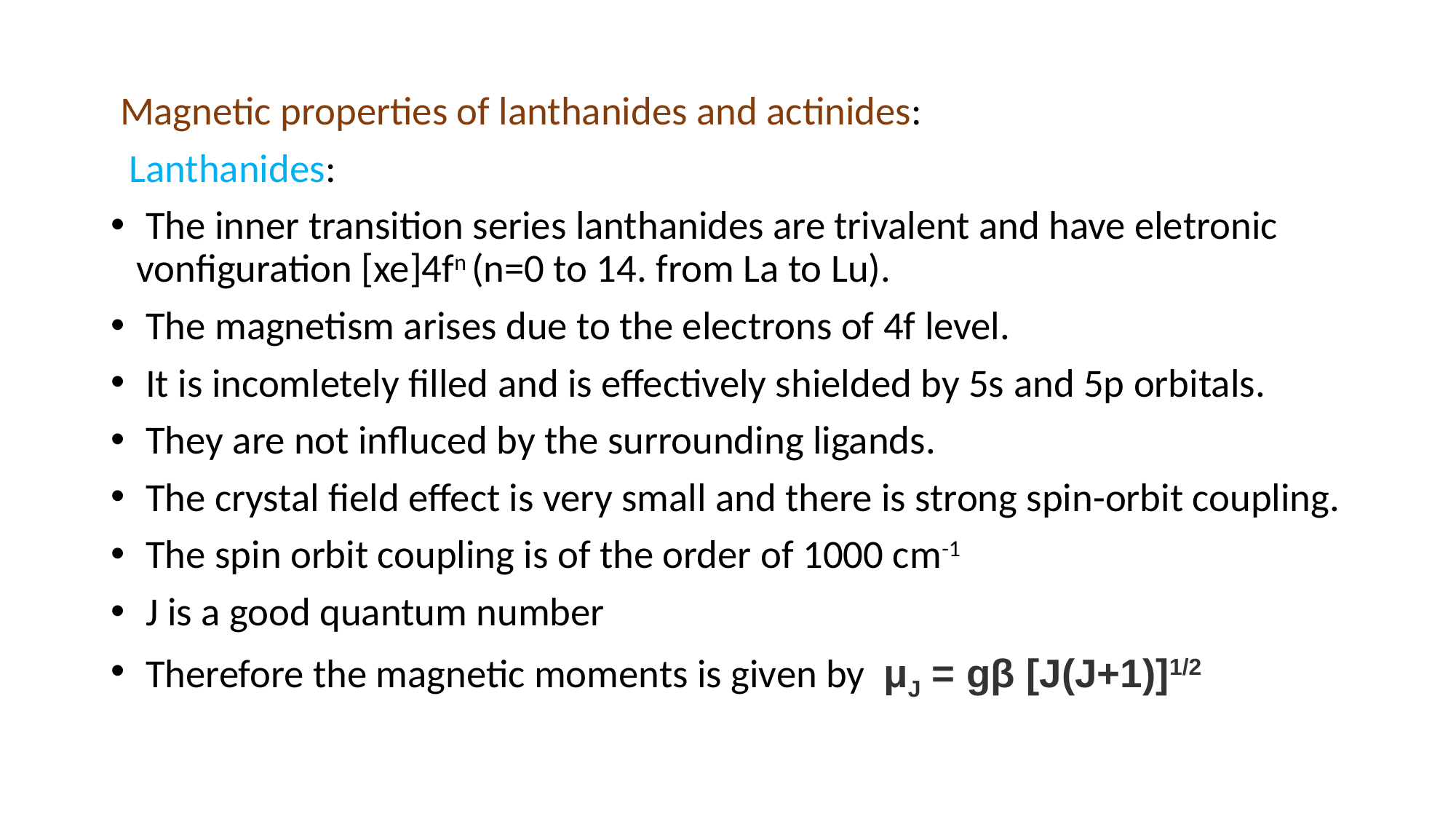

Magnetic properties of lanthanides and actinides:
  Lanthanides:
 The inner transition series lanthanides are trivalent and have eletronic vonfiguration [xe]4fn (n=0 to 14. from La to Lu).
 The magnetism arises due to the electrons of 4f level.
 It is incomletely filled and is effectively shielded by 5s and 5p orbitals.
 They are not influced by the surrounding ligands.
 The crystal field effect is very small and there is strong spin-orbit coupling.
 The spin orbit coupling is of the order of 1000 cm-1
 J is a good quantum number
 Therefore the magnetic moments is given by  μJ = gβ [J(J+1)]1/2